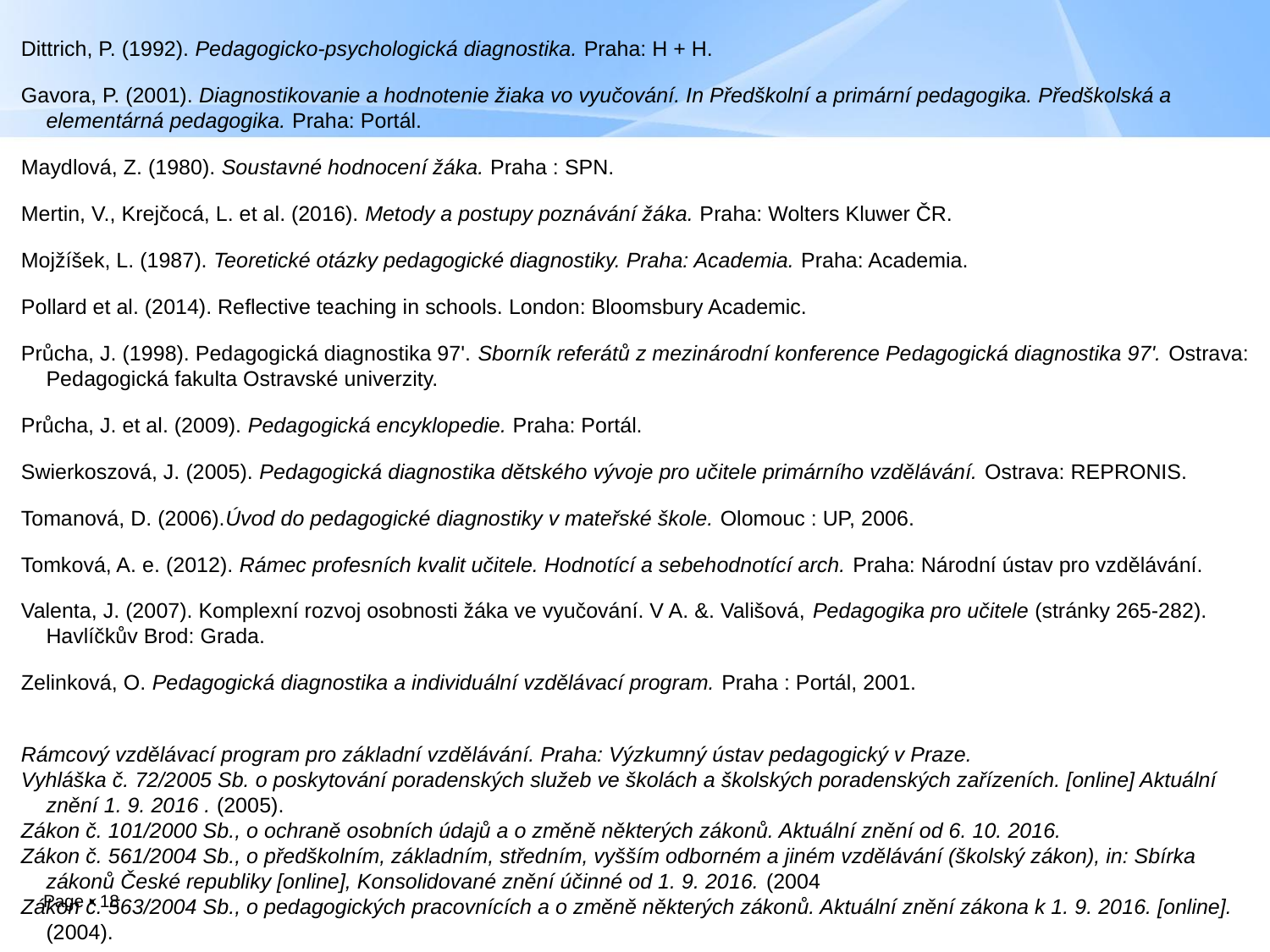

Dittrich, P. (1992). Pedagogicko-psychologická diagnostika. Praha: H + H.
Gavora, P. (2001). Diagnostikovanie a hodnotenie žiaka vo vyučování. In Předškolní a primární pedagogika. Předškolská a elementárná pedagogika. Praha: Portál.
Maydlová, Z. (1980). Soustavné hodnocení žáka. Praha : SPN.
Mertin, V., Krejčocá, L. et al. (2016). Metody a postupy poznávání žáka. Praha: Wolters Kluwer ČR.
Mojžíšek, L. (1987). Teoretické otázky pedagogické diagnostiky. Praha: Academia. Praha: Academia.
Pollard et al. (2014). Reflective teaching in schools. London: Bloomsbury Academic.
Průcha, J. (1998). Pedagogická diagnostika 97'. Sborník referátů z mezinárodní konference Pedagogická diagnostika 97'. Ostrava: Pedagogická fakulta Ostravské univerzity.
Průcha, J. et al. (2009). Pedagogická encyklopedie. Praha: Portál.
Swierkoszová, J. (2005). Pedagogická diagnostika dětského vývoje pro učitele primárního vzdělávání. Ostrava: REPRONIS.
Tomanová, D. (2006).Úvod do pedagogické diagnostiky v mateřské škole. Olomouc : UP, 2006.
Tomková, A. e. (2012). Rámec profesních kvalit učitele. Hodnotící a sebehodnotící arch. Praha: Národní ústav pro vzdělávání.
Valenta, J. (2007). Komplexní rozvoj osobnosti žáka ve vyučování. V A. &. Vališová, Pedagogika pro učitele (stránky 265-282). Havlíčkův Brod: Grada.
Zelinková, O. Pedagogická diagnostika a individuální vzdělávací program. Praha : Portál, 2001.

Rámcový vzdělávací program pro základní vzdělávání. Praha: Výzkumný ústav pedagogický v Praze.
Vyhláška č. 72/2005 Sb. o poskytování poradenských služeb ve školách a školských poradenských zařízeních. [online] Aktuální znění 1. 9. 2016 . (2005).
Zákon č. 101/2000 Sb., o ochraně osobních údajů a o změně některých zákonů. Aktuální znění od 6. 10. 2016.
Zákon č. 561/2004 Sb., o předškolním, základním, středním, vyšším odborném a jiném vzdělávání (školský zákon), in: Sbírka zákonů České republiky [online], Konsolidované znění účinné od 1. 9. 2016. (2004
Zákon č. 563/2004 Sb., o pedagogických pracovnících a o změně některých zákonů. Aktuální znění zákona k 1. 9. 2016. [online]. (2004).